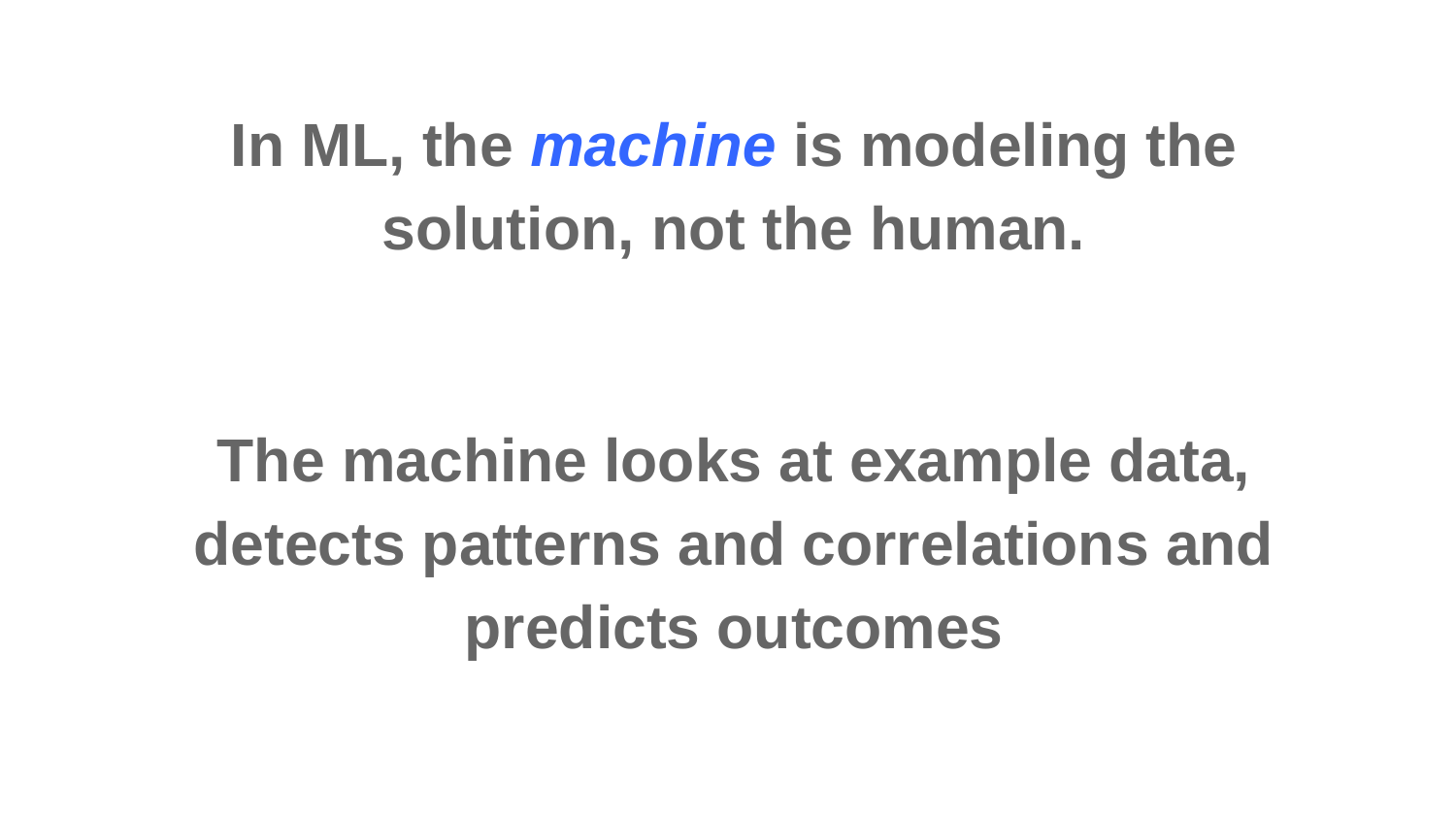

In ML, the machine is modeling the solution, not the human.

The machine looks at example data, detects patterns and correlations and predicts outcomes